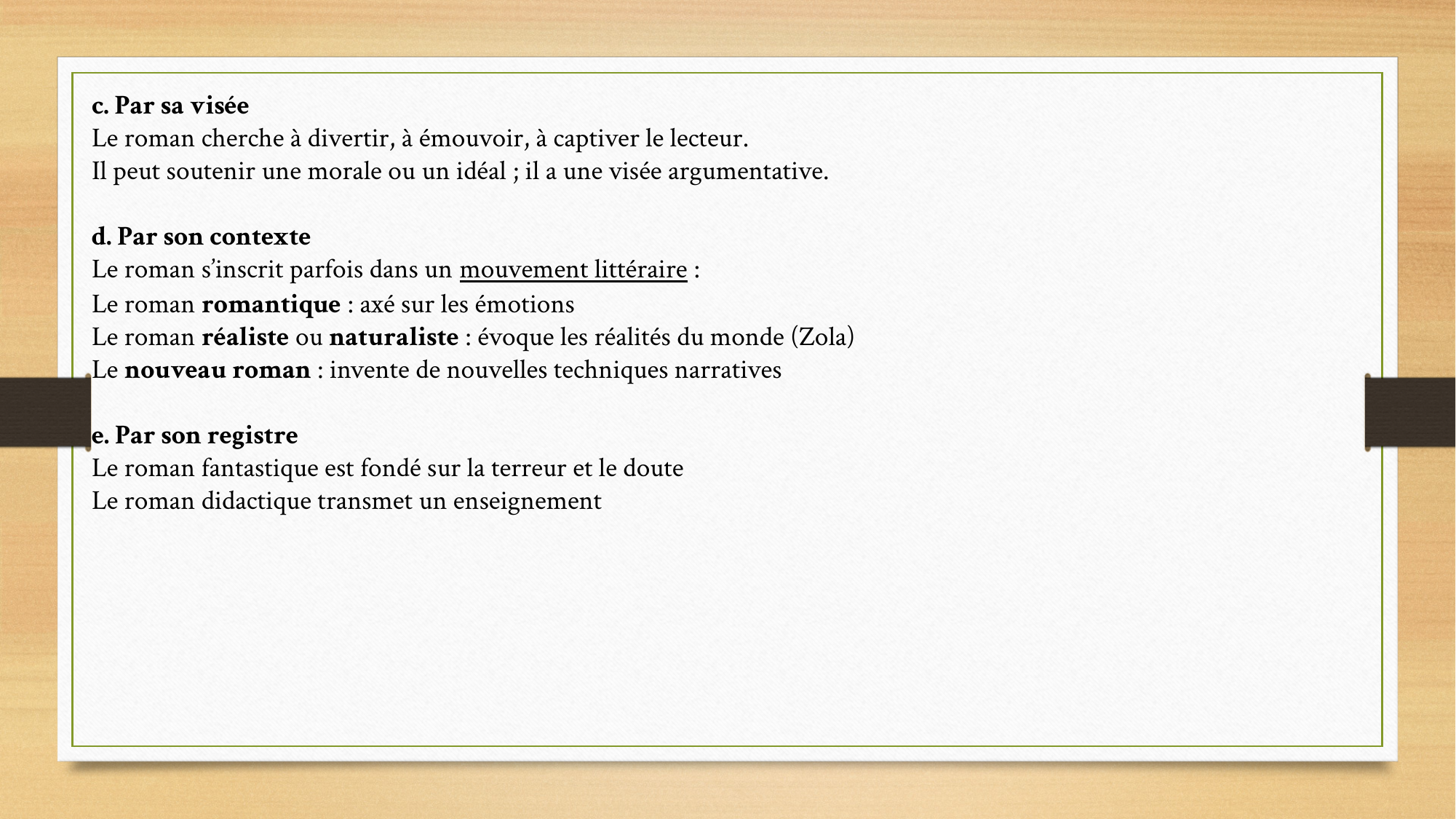

c. Par sa visée
Le roman cherche à divertir, à émouvoir, à captiver le lecteur.
Il peut soutenir une morale ou un idéal ; il a une visée argumentative.
d. Par son contexte
Le roman s’inscrit parfois dans un mouvement littéraire :
Le roman romantique : axé sur les émotions
Le roman réaliste ou naturaliste : évoque les réalités du monde (Zola)
Le nouveau roman : invente de nouvelles techniques narratives
e. Par son registre
Le roman fantastique est fondé sur la terreur et le doute
Le roman didactique transmet un enseignement